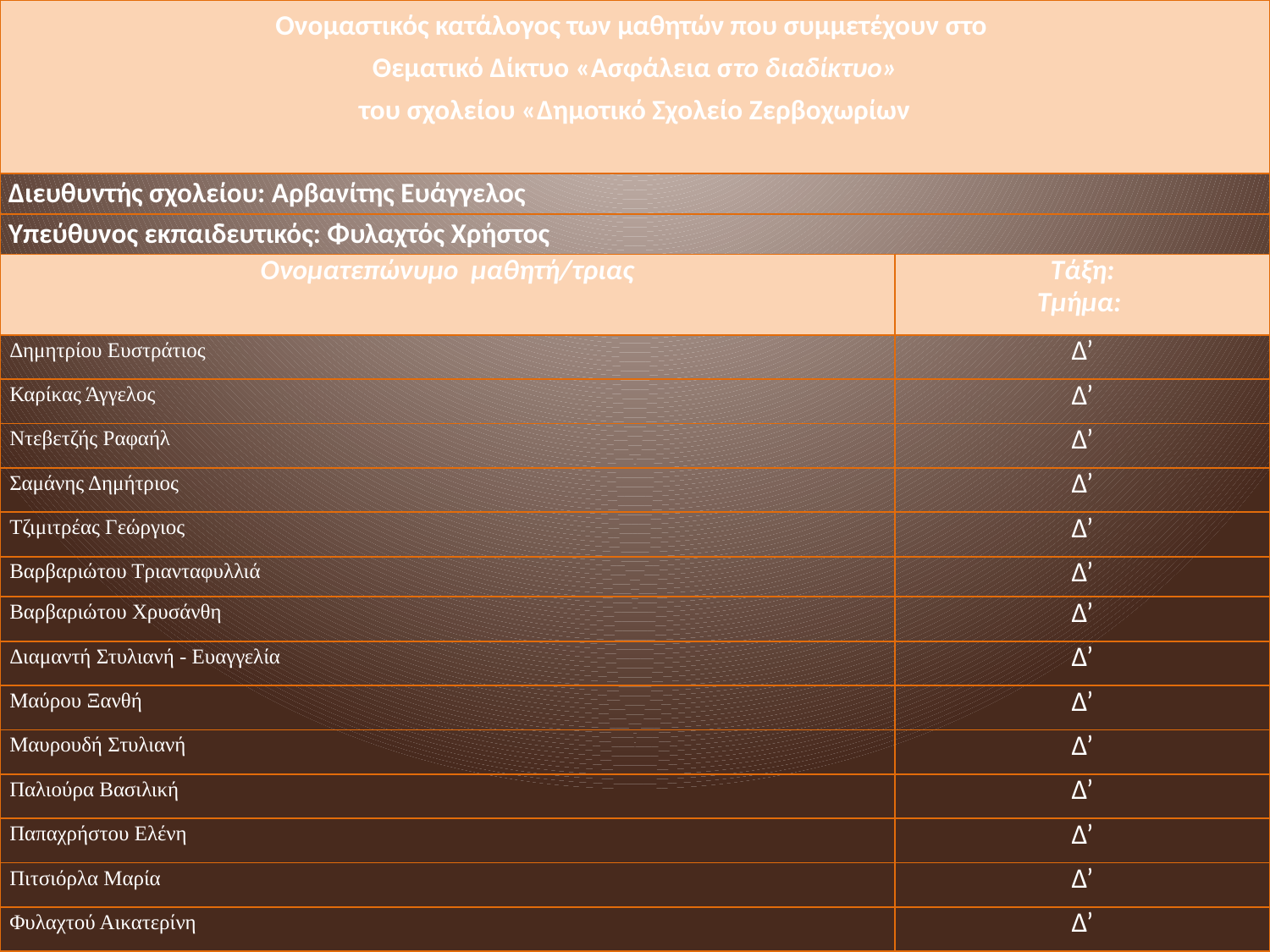

| Ονομαστικός κατάλογος των μαθητών που συμμετέχουν στο Θεματικό Δίκτυο «Ασφάλεια στο διαδίκτυο» του σχολείου «Δημοτικό Σχολείο Ζερβοχωρίων |  |
| --- | --- |
| Διευθυντής σχολείου: Αρβανίτης Ευάγγελος |  |
| Υπεύθυνος εκπαιδευτικός: Φυλαχτός Χρήστος |  |
| Ονοματεπώνυμο μαθητή/τριας | Τάξη: Τμήμα: |
| Δημητρίου Ευστράτιος | Δ’ |
| Καρίκας Άγγελος | Δ’ |
| Ντεβετζής Ραφαήλ | Δ’ |
| Σαμάνης Δημήτριος | Δ’ |
| Τζιμιτρέας Γεώργιος | Δ’ |
| Βαρβαριώτου Τριανταφυλλιά | Δ’ |
| Βαρβαριώτου Χρυσάνθη | Δ’ |
| Διαμαντή Στυλιανή - Ευαγγελία | Δ’ |
| Μαύρου Ξανθή | Δ’ |
| Μαυρουδή Στυλιανή | Δ’ |
| Παλιούρα Βασιλική | Δ’ |
| Παπαχρήστου Ελένη | Δ’ |
| Πιτσιόρλα Μαρία | Δ’ |
| Φυλαχτού Αικατερίνη | Δ’ |